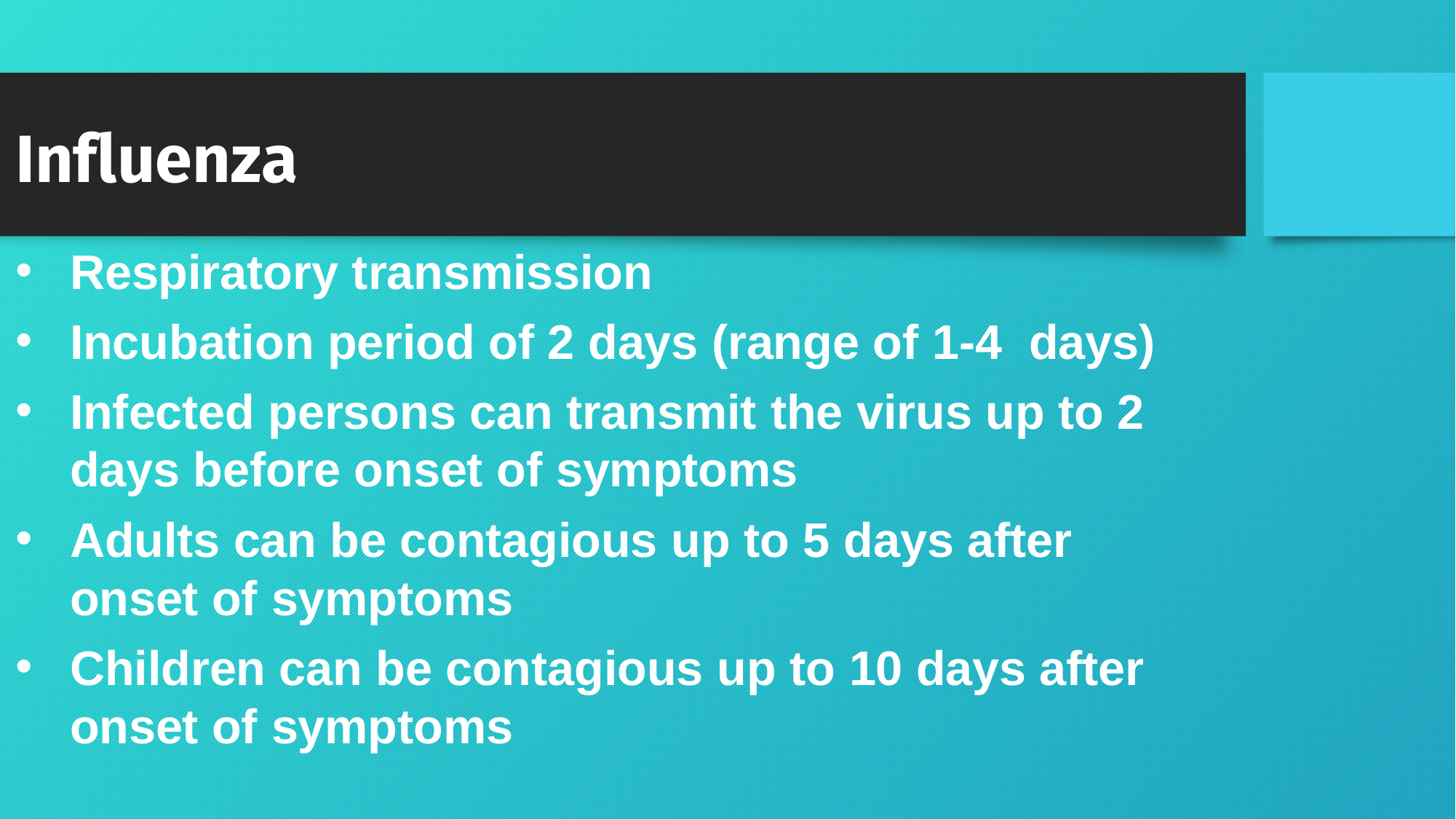

# Influenza
Respiratory transmission
Incubation period of 2 days (range of 1-4  days)
Infected persons can transmit the virus up to 2 days before onset of symptoms
Adults can be contagious up to 5 days after onset of symptoms
Children can be contagious up to 10 days after onset of symptoms